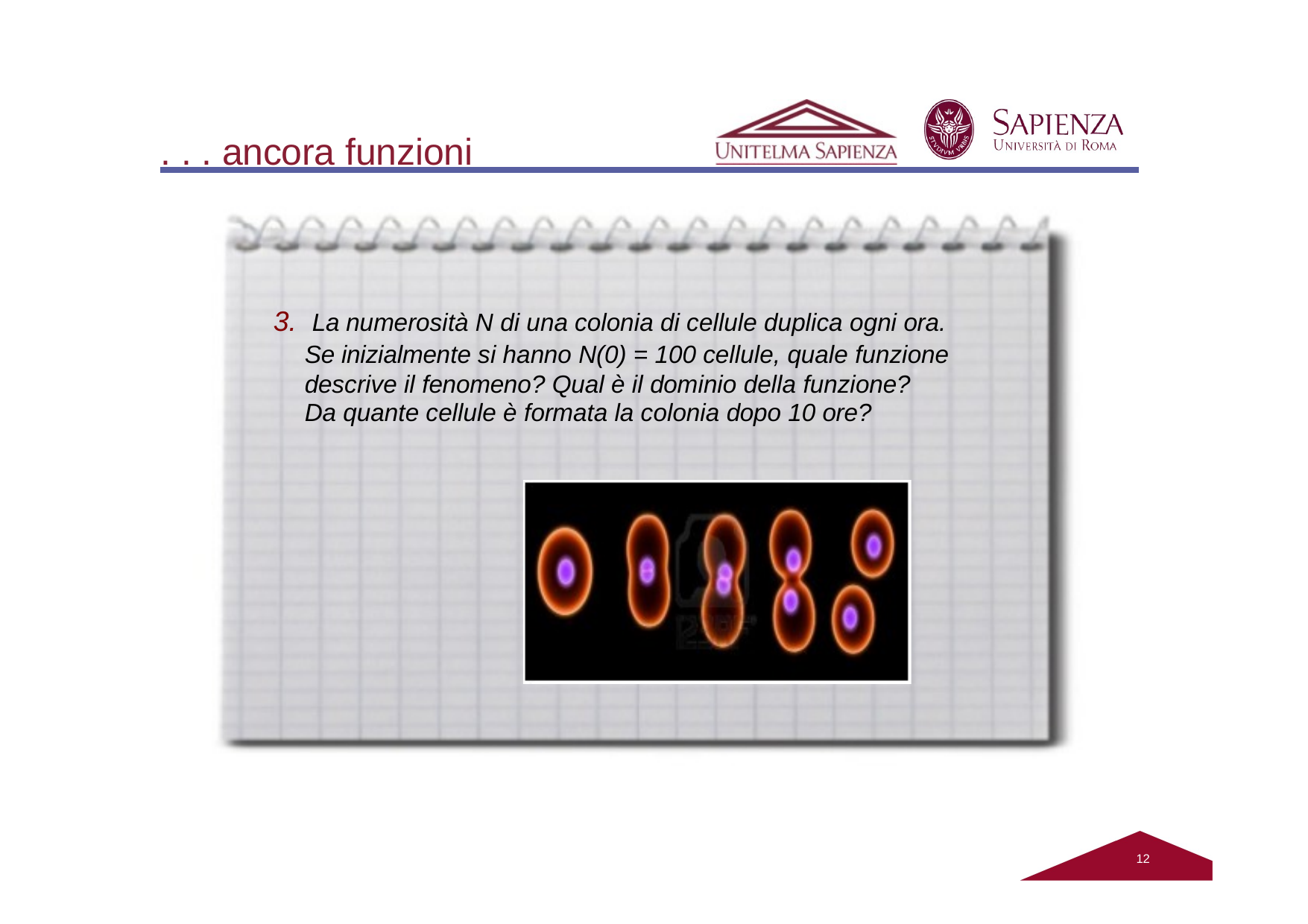

# . . . ancora funzioni

3.  La numerosità N di una colonia di cellule duplica ogni ora.
Se inizialmente si hanno N(0) = 100 cellule, quale funzione descrive il fenomeno? Qual è il dominio della funzione?
Da quante cellule è formata la colonia dopo 10 ore?

12